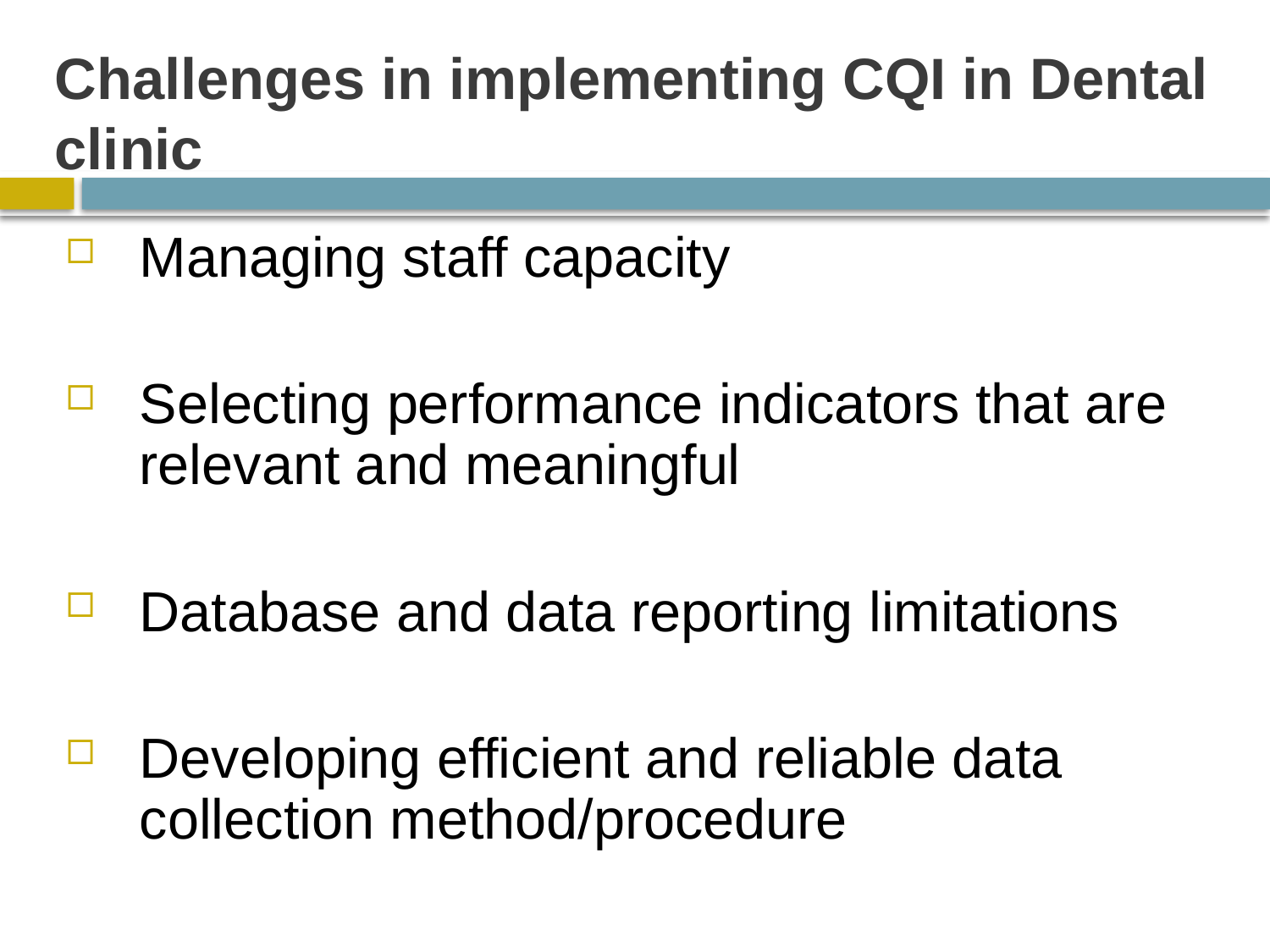

# Challenges in implementing CQI in Dental clinic
Managing staff capacity

Selecting performance indicators that are relevant and meaningful

Database and data reporting limitations

Developing efficient and reliable data collection method/procedure